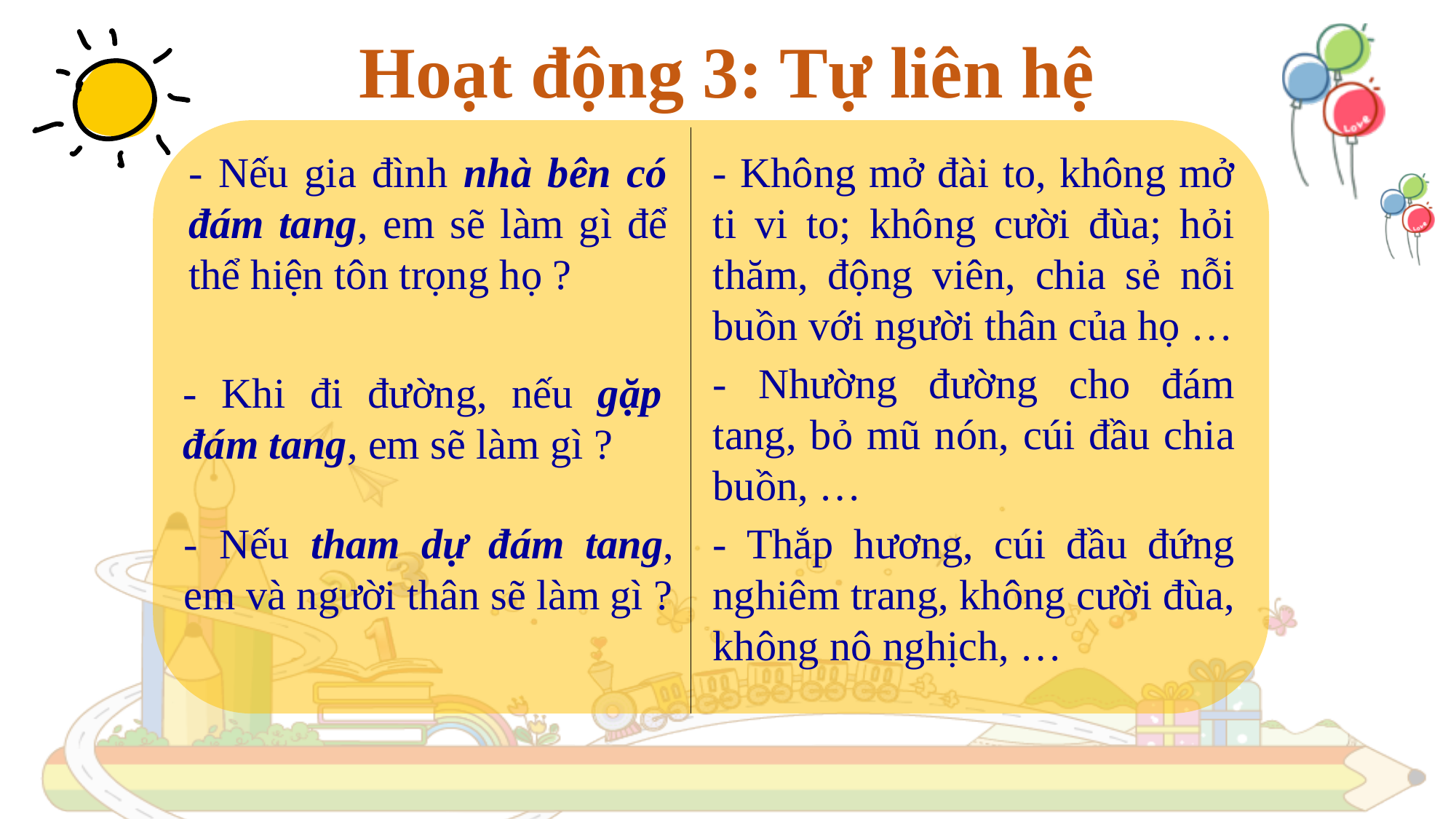

Hoạt động 3: Tự liên hệ

- Nếu gia đình nhà bên có đám tang, em sẽ làm gì để thể hiện tôn trọng họ ?
- Không mở đài to, không mở ti vi to; không cười đùa; hỏi thăm, động viên, chia sẻ nỗi buồn với người thân của họ …
- Nhường đường cho đám tang, bỏ mũ nón, cúi đầu chia buồn, …
- Khi đi đường, nếu gặp đám tang, em sẽ làm gì ?
- Nếu tham dự đám tang, em và người thân sẽ làm gì ?
- Thắp hương, cúi đầu đứng nghiêm trang, không cười đùa, không nô nghịch, …